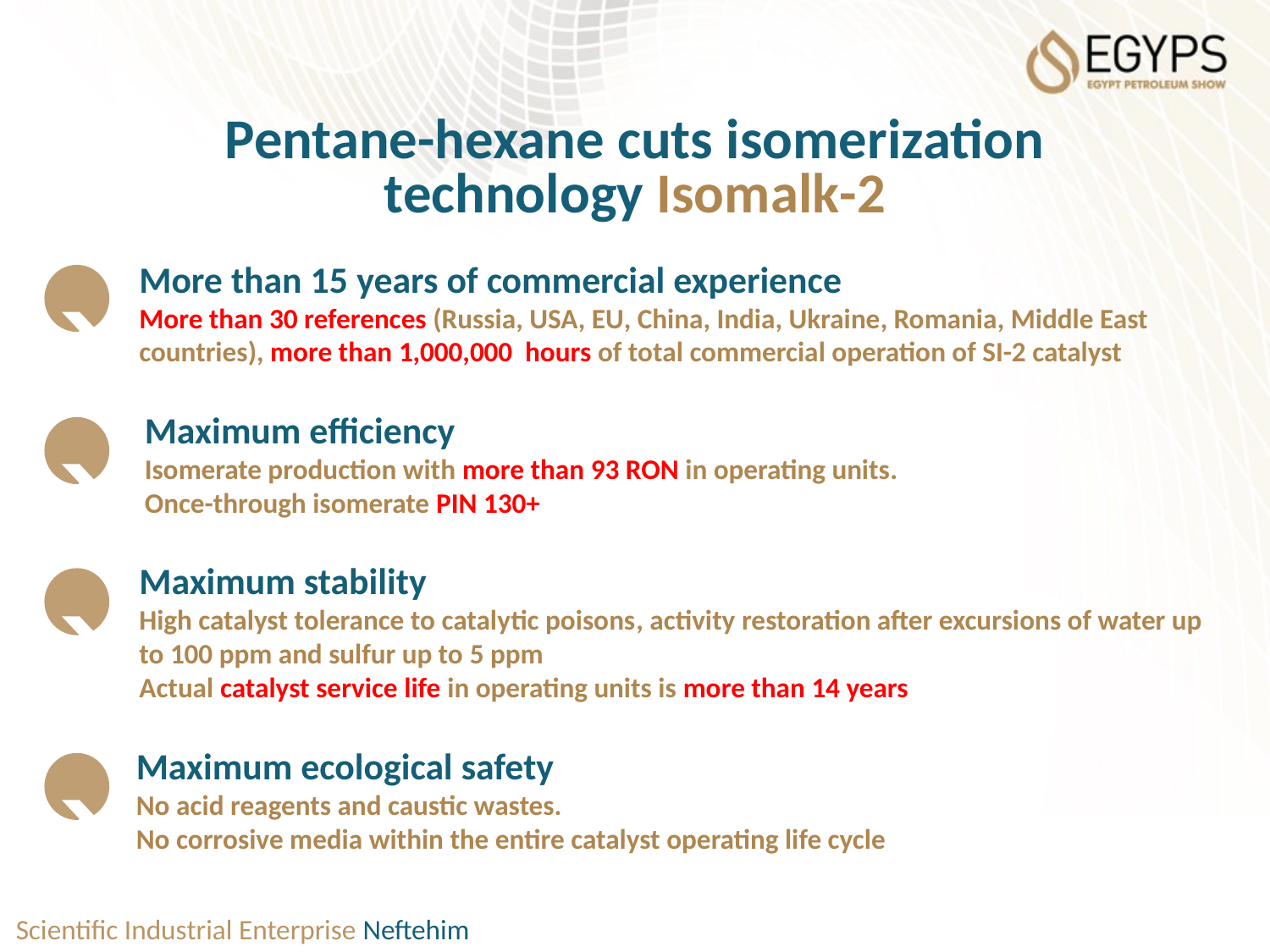

More than 15 years of commercial experience
More than 30 references (Russia, USA, EU, China, India, Ukraine, Romania, Middle East countries), more than 1,000,000  hours of total commercial operation of SI-2 catalyst

Maximum efficiency
Isomerate production with more than 93 RON in operating units.
Once-through isomerate PIN 130+

Maximum stability
High catalyst tolerance to catalytic poisons, activity restoration after excursions of water up to 100 ppm and sulfur up to 5 ppm
Actual catalyst service life in operating units is more than 14 years

Maximum ecological safety
No acid reagents and caustic wastes.
No corrosive media within the entire catalyst operating life cycle

Pentane-hexane cuts isomerization technology Isomalk-2
Scientific Industrial Enterprise Neftehim